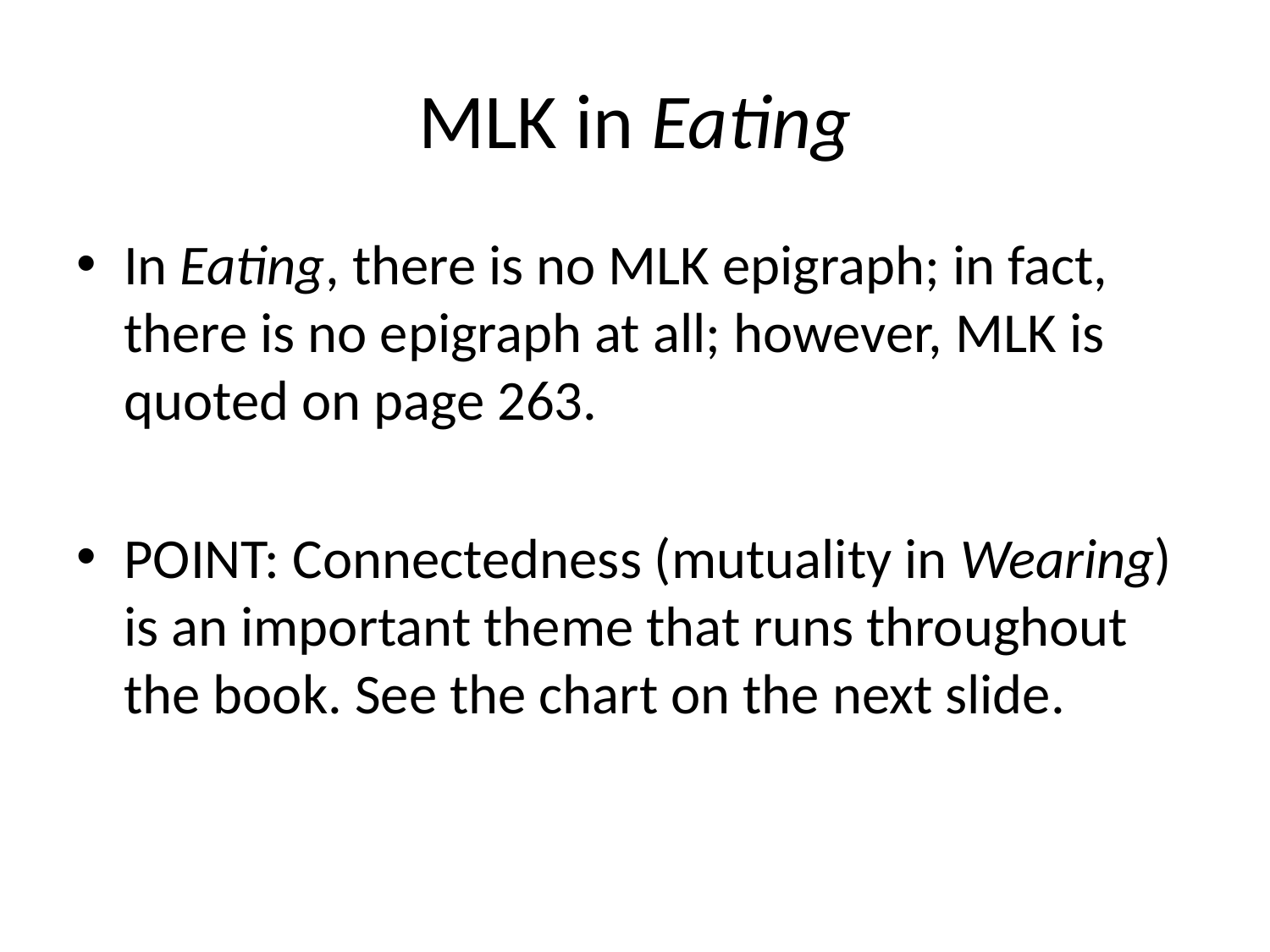

# MLK in Eating
In Eating, there is no MLK epigraph; in fact, there is no epigraph at all; however, MLK is quoted on page 263.

POINT: Connectedness (mutuality in Wearing) is an important theme that runs throughout the book. See the chart on the next slide.